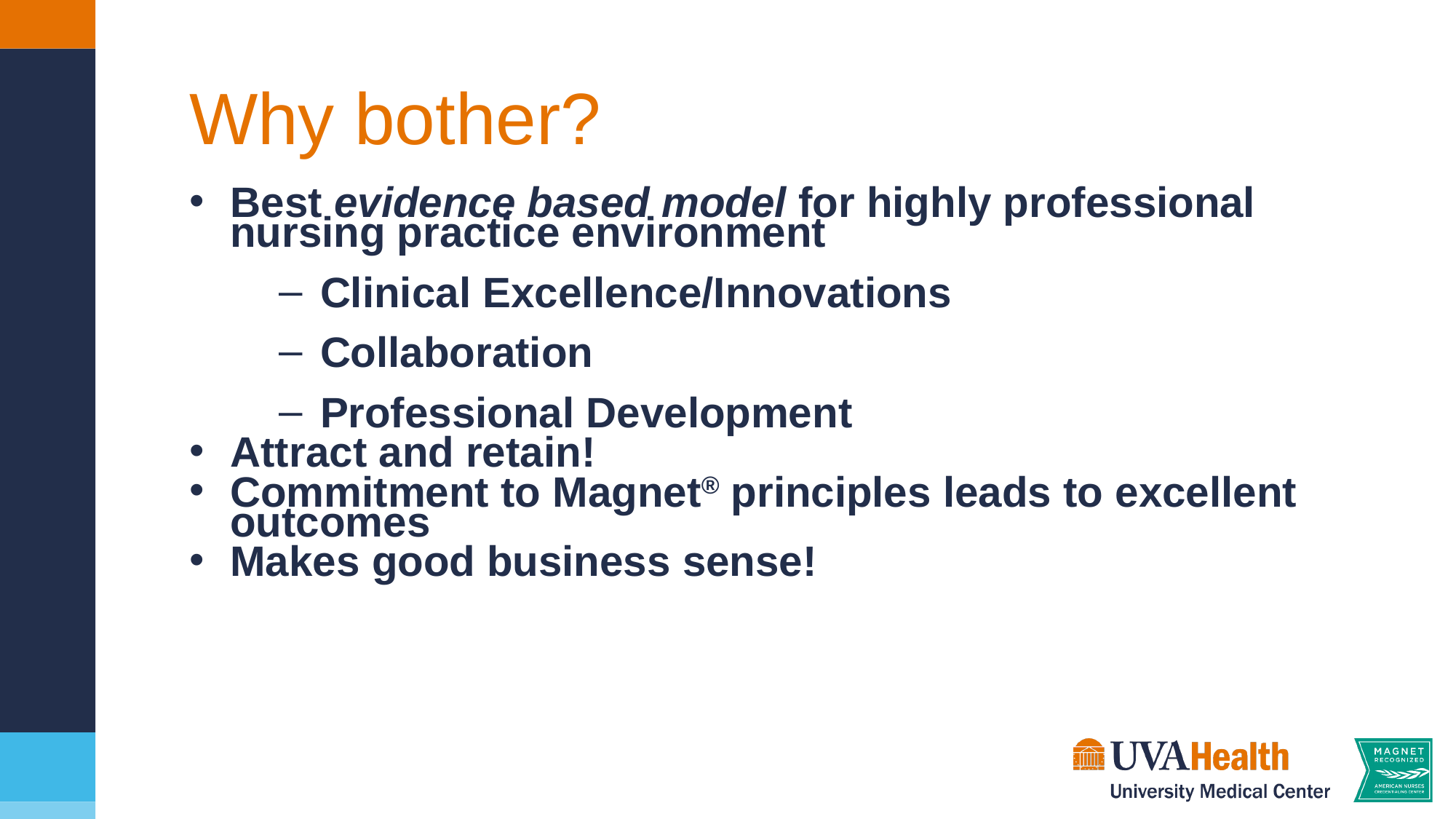

# Why bother?
Best evidence based model for highly professional nursing practice environment
Clinical Excellence/Innovations
Collaboration
Professional Development
Attract and retain!
Commitment to Magnet® principles leads to excellent outcomes
Makes good business sense!